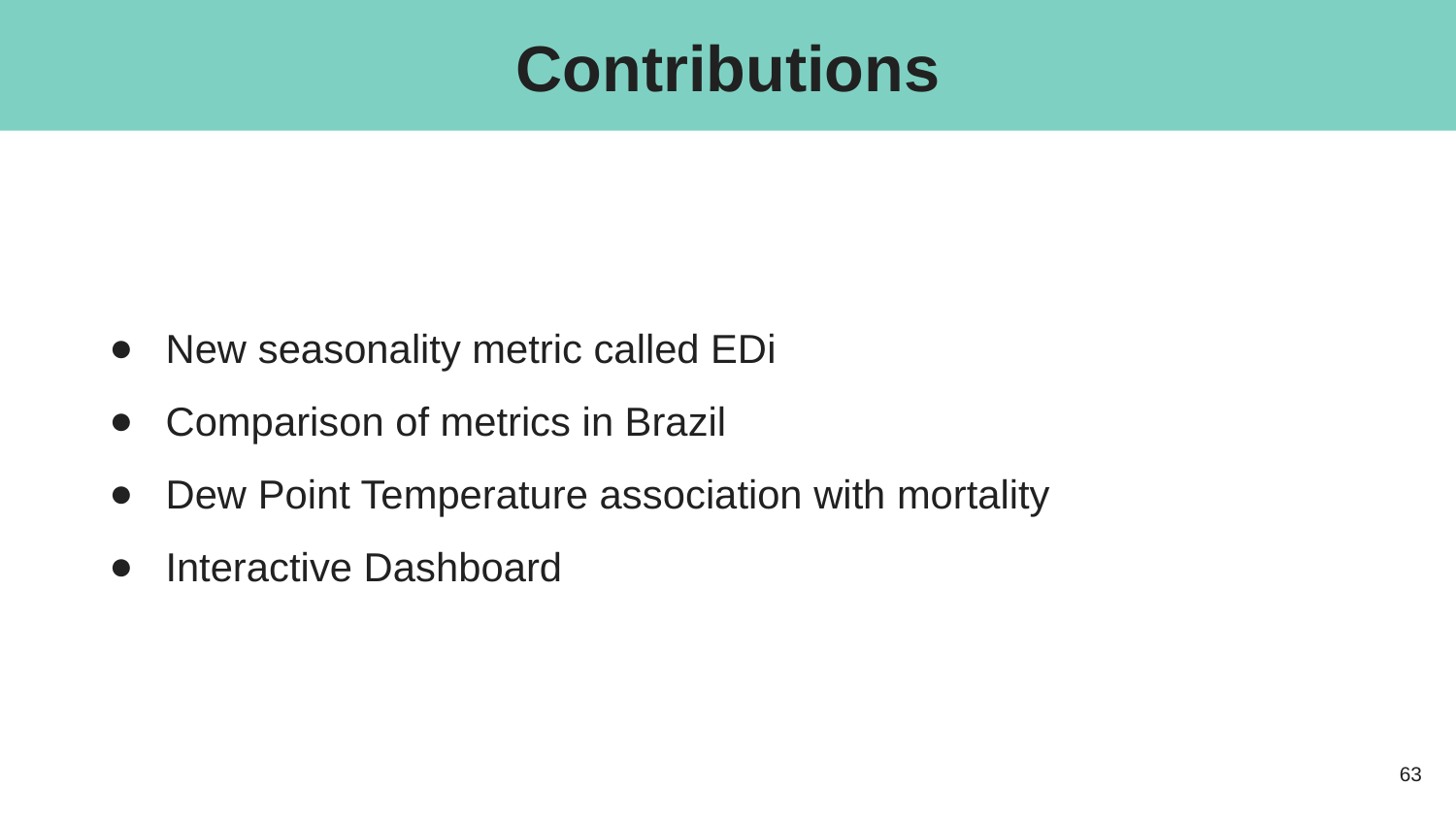

# Contributions
New seasonality metric called EDi
Comparison of metrics in Brazil
Dew Point Temperature association with mortality
Interactive Dashboard
63